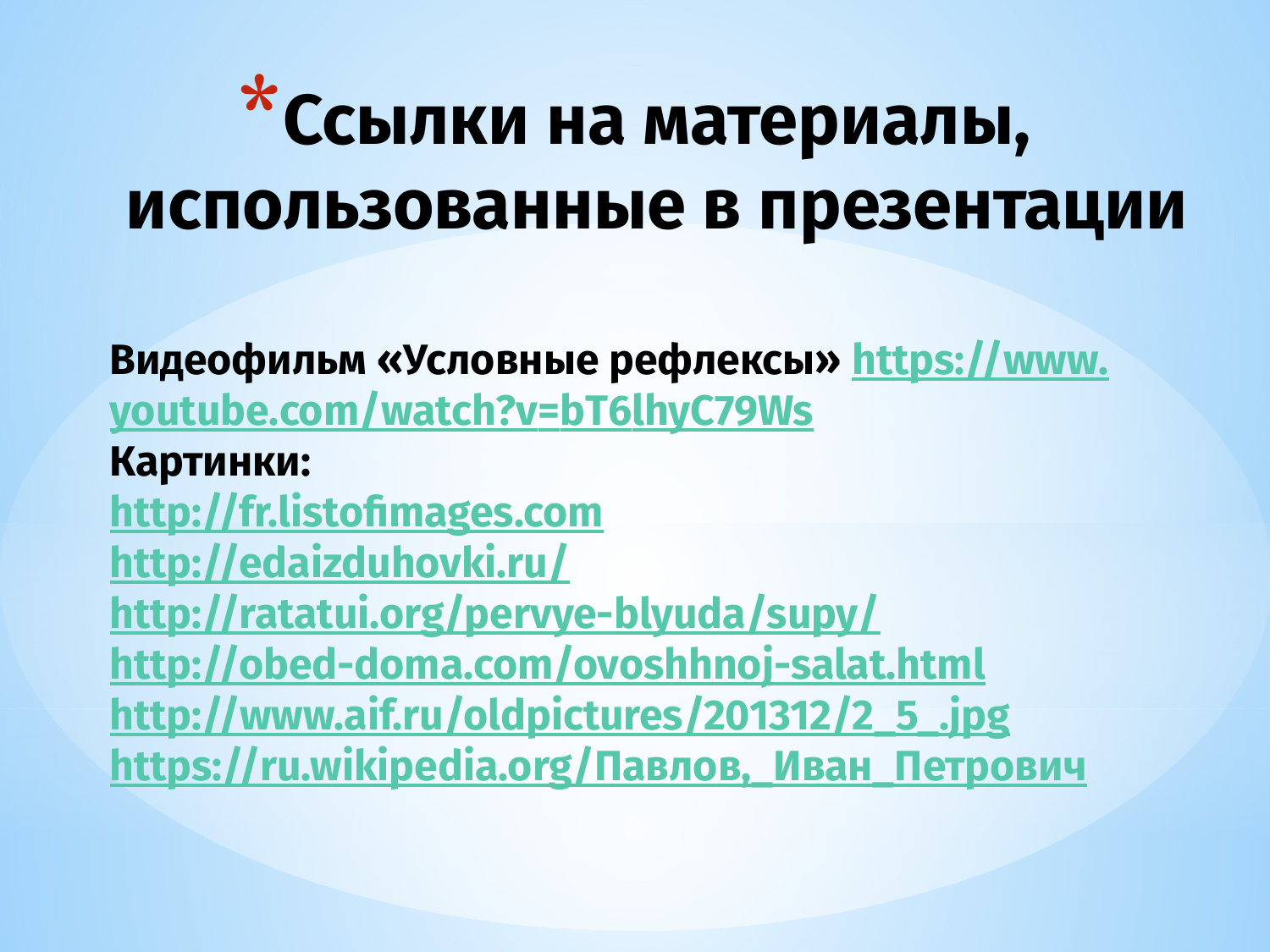

# Ссылки на материалы, использованные в презентации
Видеофильм «Условные рефлексы» https://www.youtube.com/watch?v=bT6lhyC79Ws
Картинки:
http://fr.listofimages.com
http://edaizduhovki.ru/
http://ratatui.org/pervye-blyuda/supy/
http://obed-doma.com/ovoshhnoj-salat.html
http://www.aif.ru/oldpictures/201312/2_5_.jpg
https://ru.wikipedia.org/Павлов,_Иван_Петрович